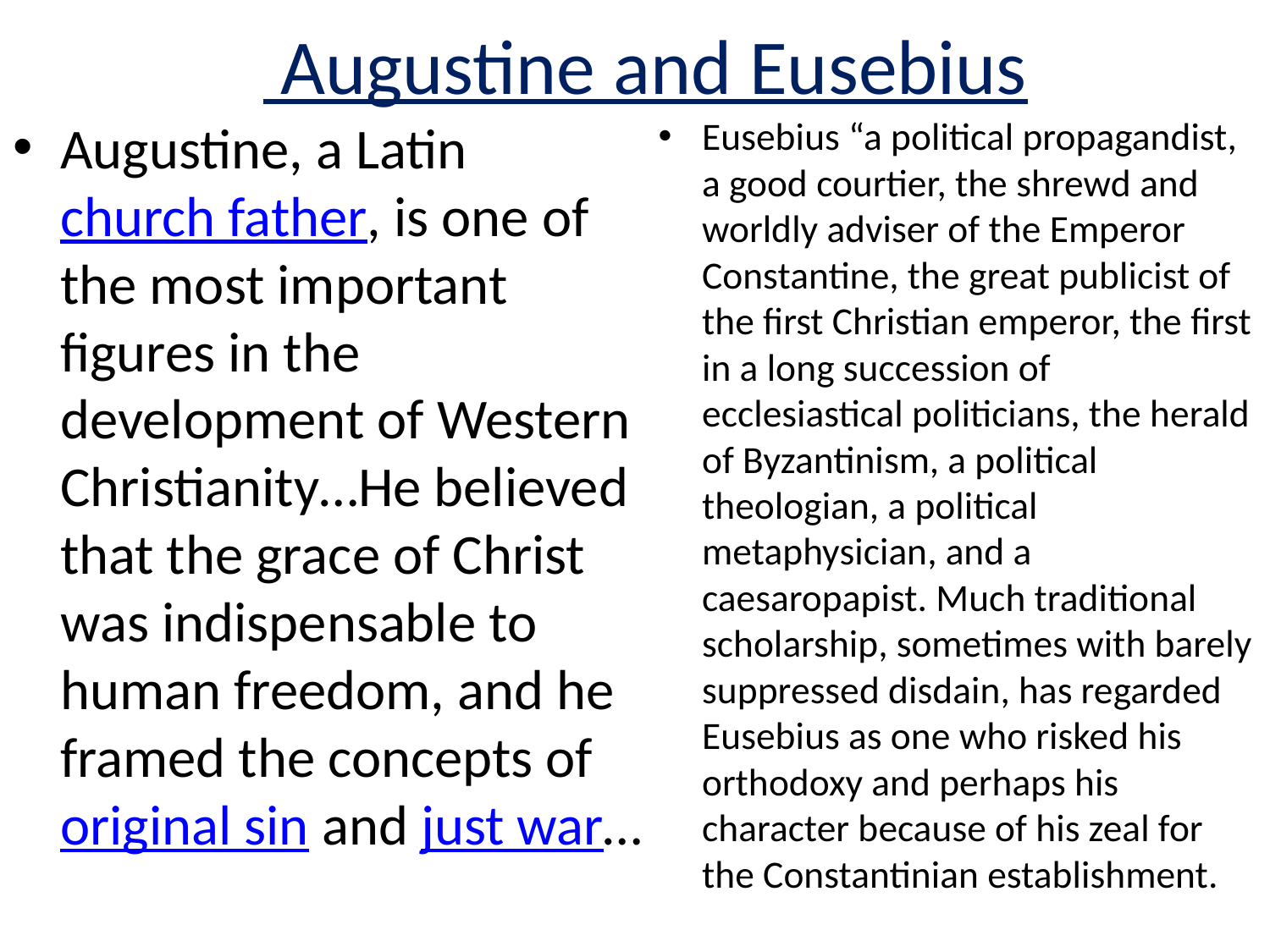

# Augustine and Eusebius
Augustine, a Latin church father, is one of the most important figures in the development of Western Christianity…He believed that the grace of Christ was indispensable to human freedom, and he framed the concepts of original sin and just war…
Eusebius “a political propagandist, a good courtier, the shrewd and worldly adviser of the Emperor Constantine, the great publicist of the first Christian emperor, the first in a long succession of ecclesiastical politicians, the herald of Byzantinism, a political theologian, a political metaphysician, and a caesaropapist. Much traditional scholarship, sometimes with barely suppressed disdain, has regarded Eusebius as one who risked his orthodoxy and perhaps his character because of his zeal for the Constantinian establishment.